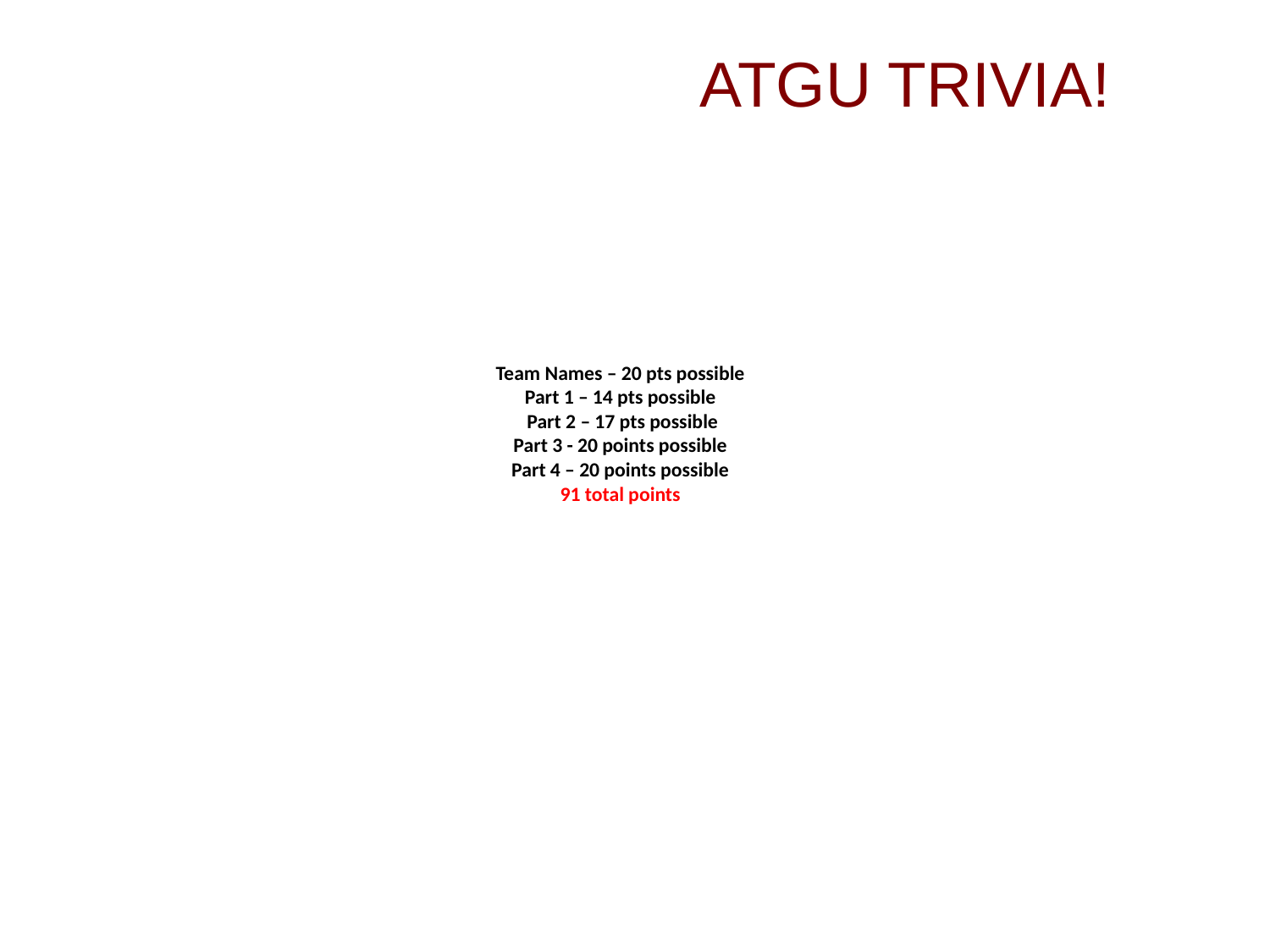

ATGU TRIVIA!
# Team Names – 20 pts possible Part 1 – 14 pts possible Part 2 – 17 pts possible Part 3 - 20 points possible Part 4 – 20 points possible 91 total points